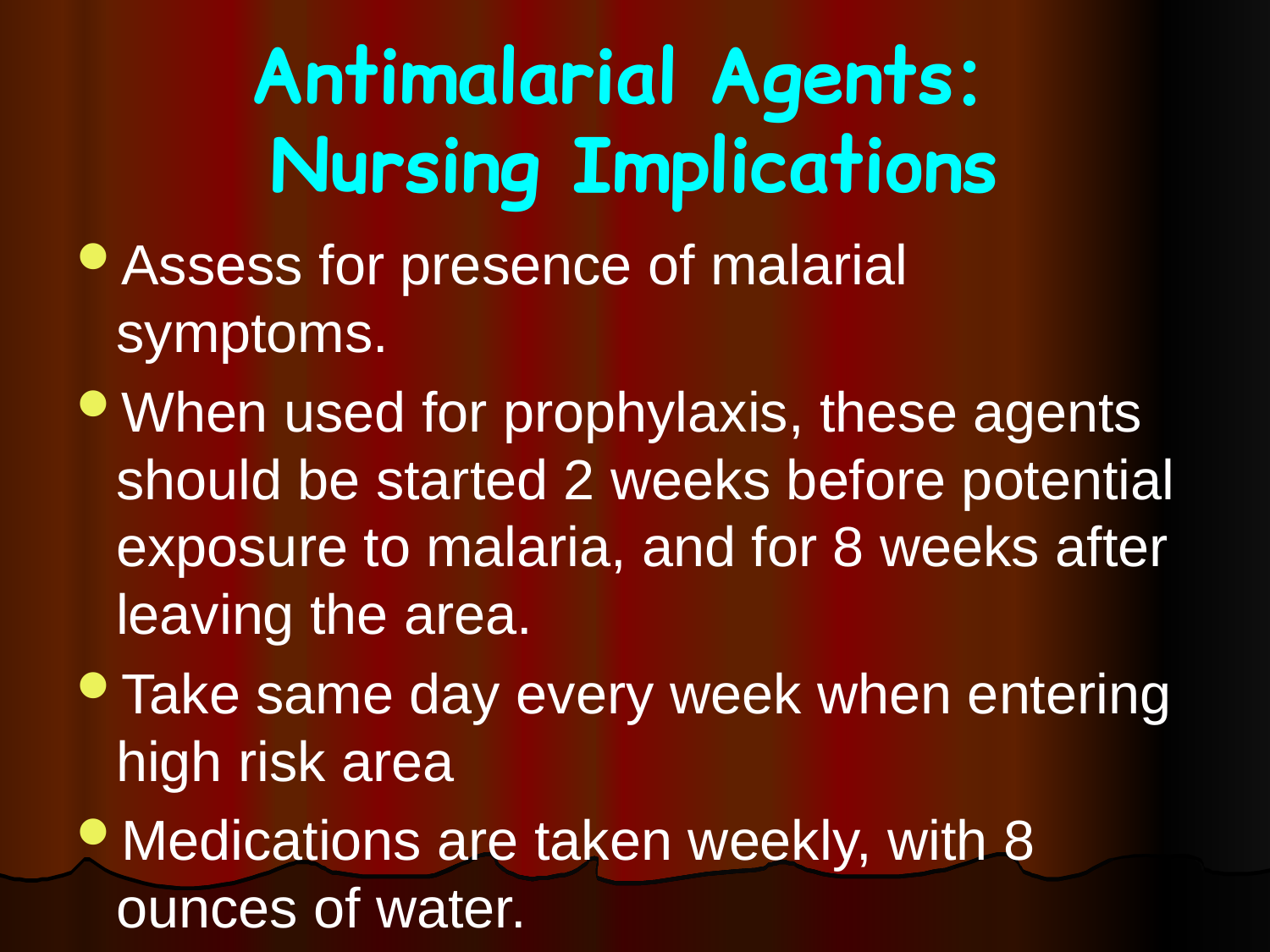

# Antimalarial Agents: Nursing Implications
Assess for presence of malarial symptoms.
When used for prophylaxis, these agents should be started 2 weeks before potential exposure to malaria, and for 8 weeks after leaving the area.
Take same day every week when entering high risk area
Medications are taken weekly, with 8 ounces of water.